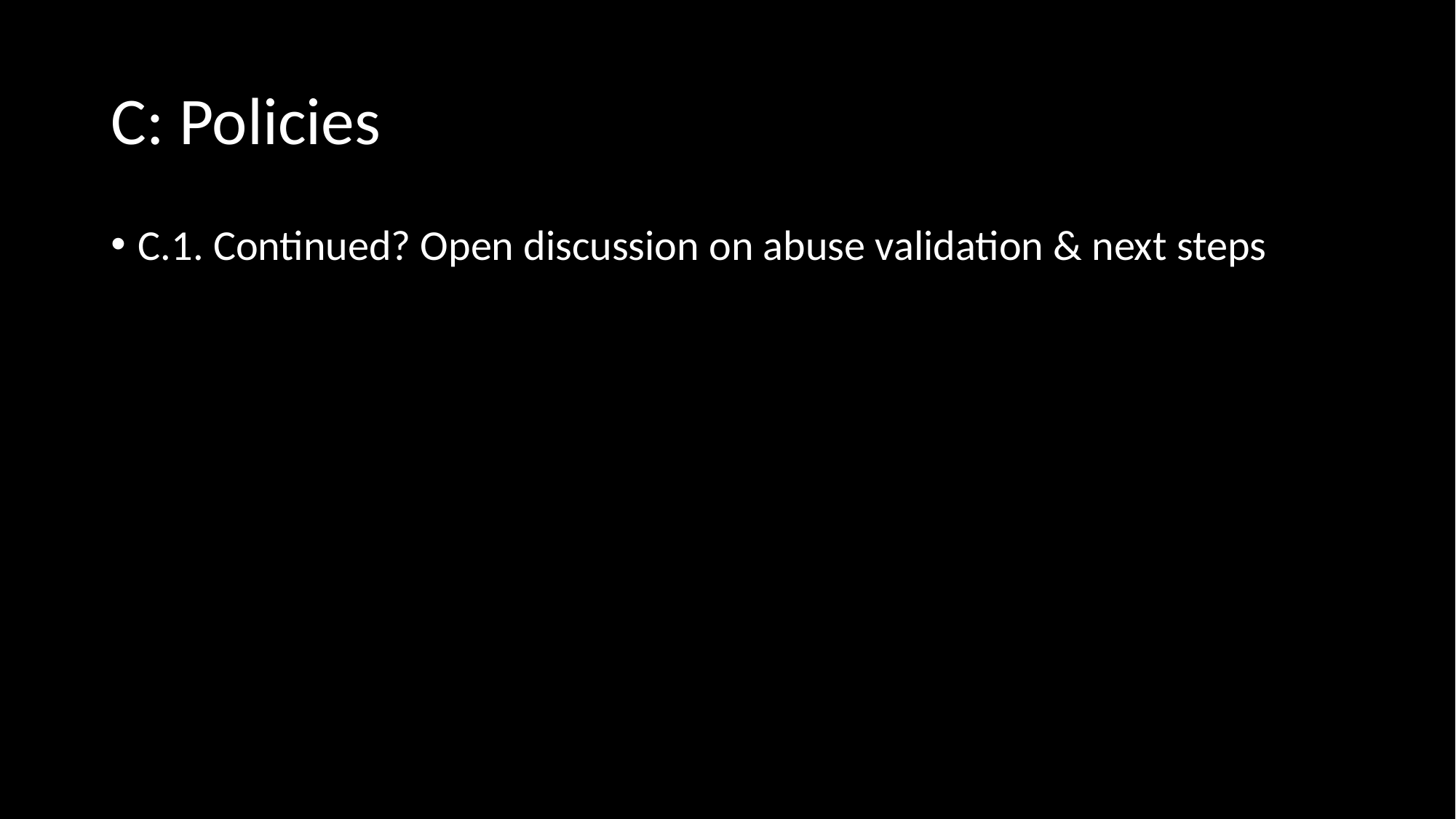

# C: Policies
C.1. Continued? Open discussion on abuse validation & next steps